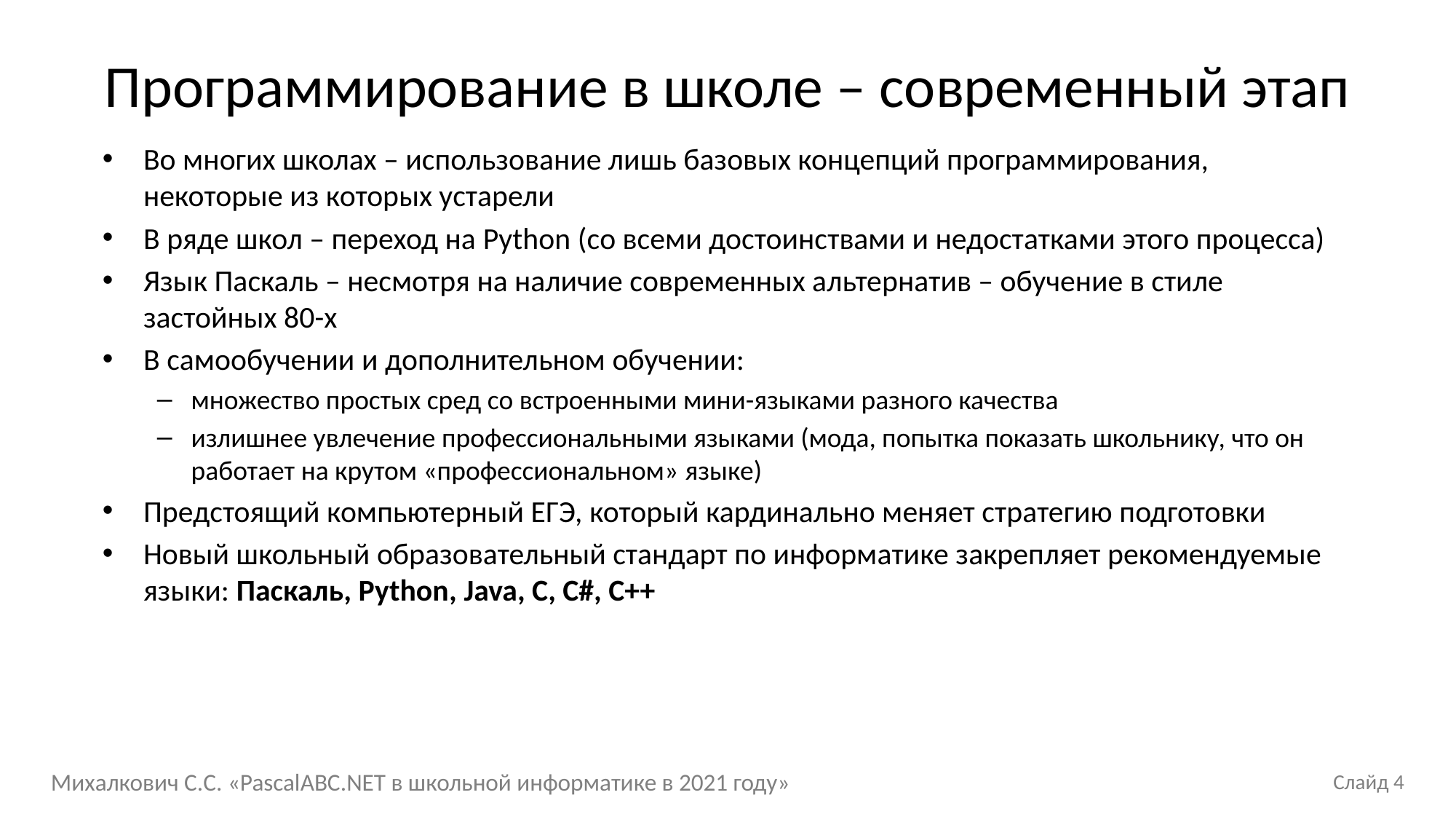

Программирование в школе – современный этап
Во многих школах – использование лишь базовых концепций программирования, некоторые из которых устарели
В ряде школ – переход на Python (со всеми достоинствами и недостатками этого процесса)
Язык Паскаль – несмотря на наличие современных альтернатив – обучение в стиле застойных 80-х
В самообучении и дополнительном обучении:
множество простых сред со встроенными мини-языками разного качества
излишнее увлечение профессиональными языками (мода, попытка показать школьнику, что он работает на крутом «профессиональном» языке)
Предстоящий компьютерный ЕГЭ, который кардинально меняет стратегию подготовки
Новый школьный образовательный стандарт по информатике закрепляет рекомендуемые языки: Паскаль, Python, Java, C, C#, C++
Михалкович С.С. «PascalABC.NET в школьной информатике в 2021 году»
Слайд 4